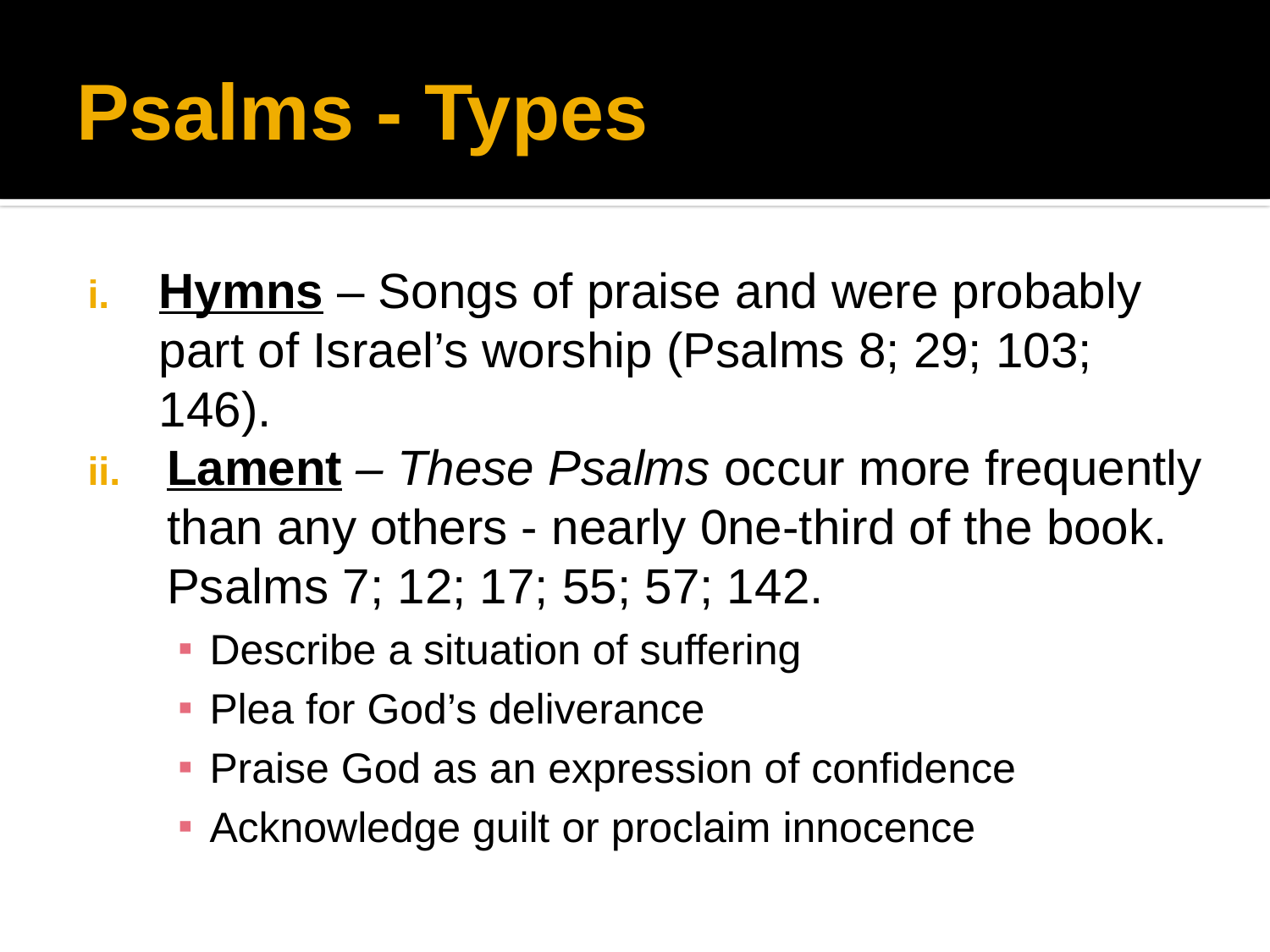

# Psalms - Types
Hymns – Songs of praise and were probably part of Israel’s worship (Psalms 8; 29; 103; 146).
Lament – These Psalms occur more frequently than any others - nearly 0ne-third of the book. Psalms 7; 12; 17; 55; 57; 142.
Describe a situation of suffering
Plea for God’s deliverance
Praise God as an expression of confidence
Acknowledge guilt or proclaim innocence